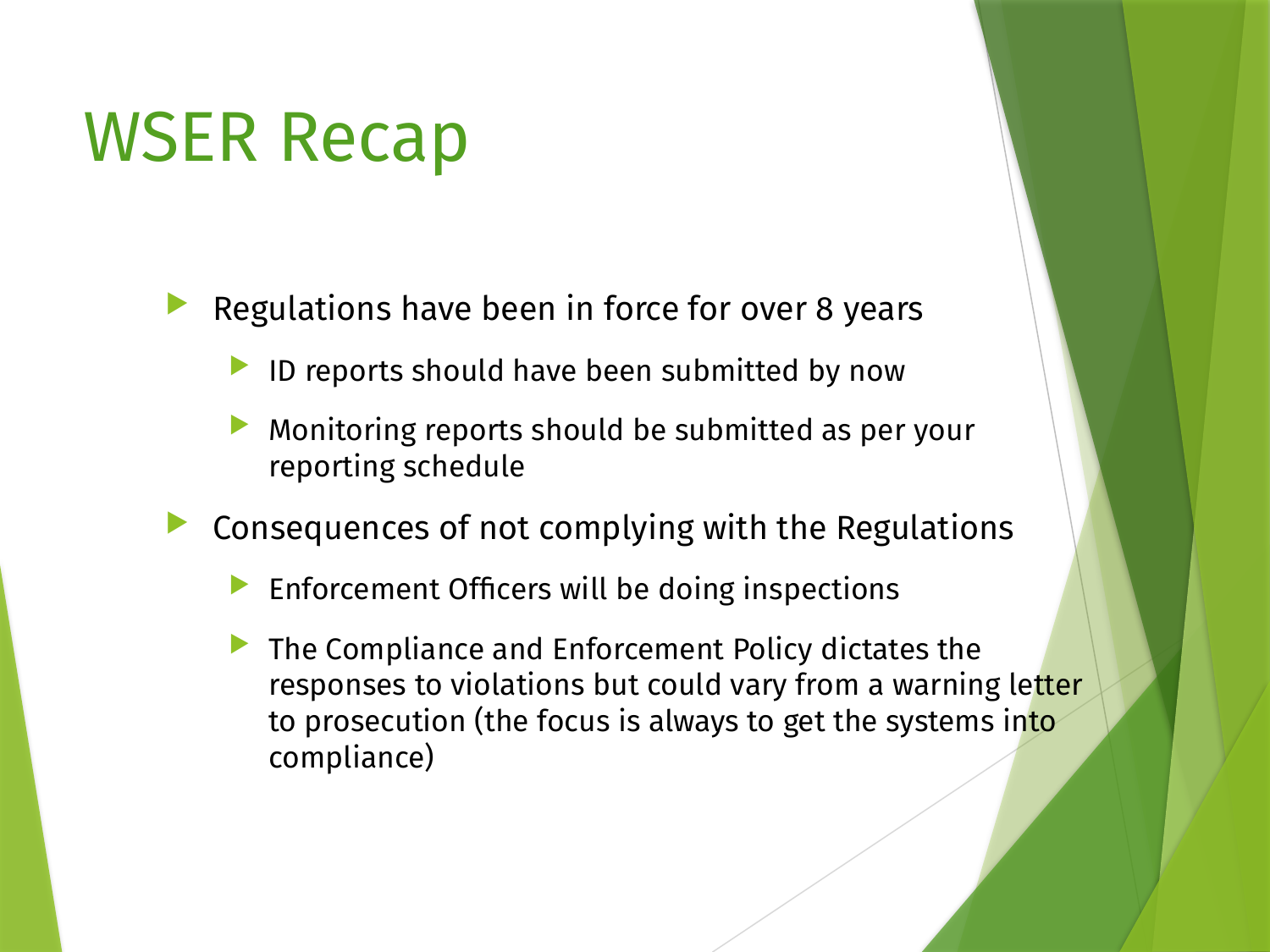

# WSER Recap
Regulations have been in force for over 8 years
ID reports should have been submitted by now
Monitoring reports should be submitted as per your reporting schedule
Consequences of not complying with the Regulations
Enforcement Officers will be doing inspections
The Compliance and Enforcement Policy dictates the responses to violations but could vary from a warning letter to prosecution (the focus is always to get the systems into compliance)